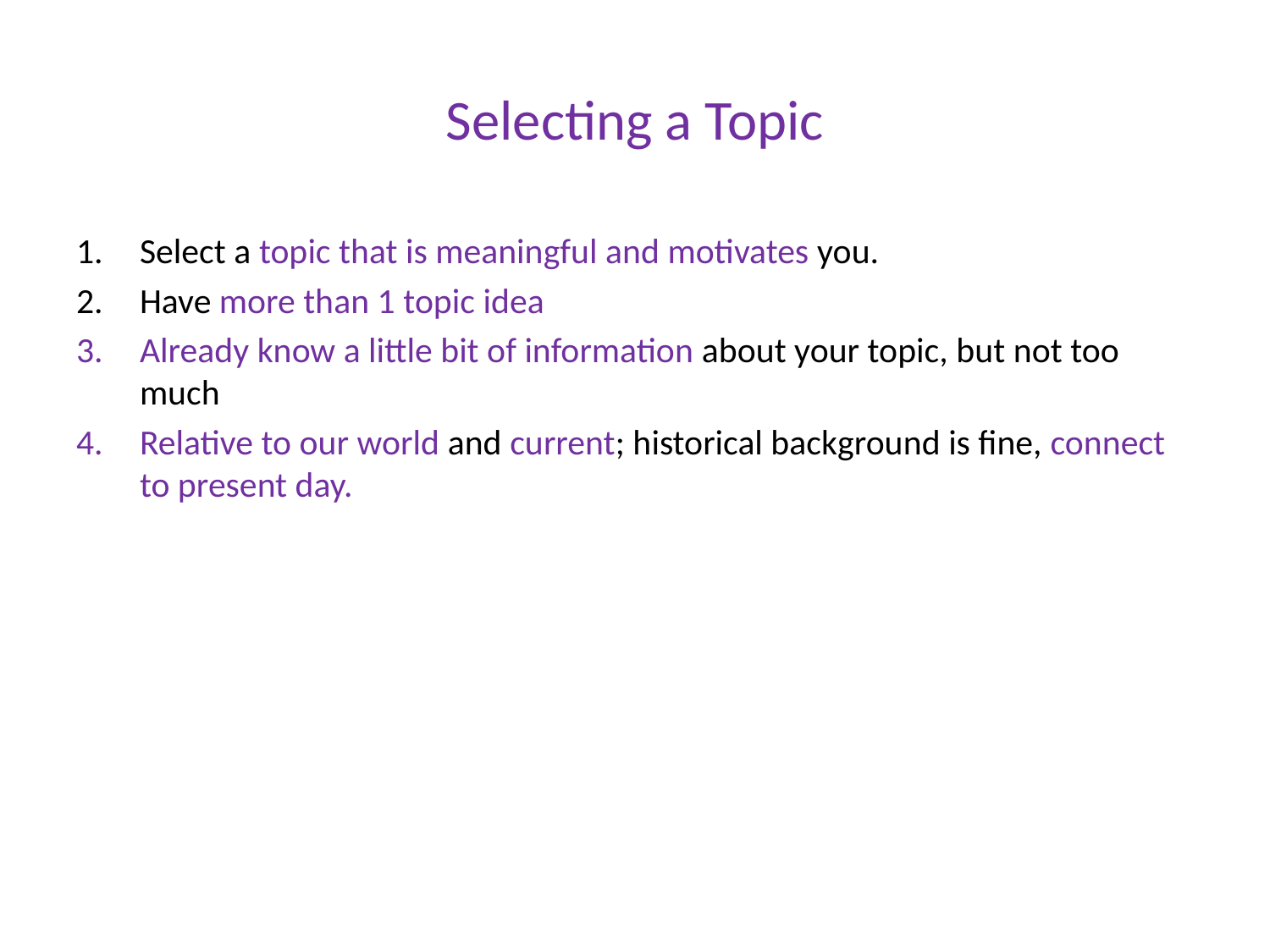

# Selecting a Topic
Select a topic that is meaningful and motivates you.
Have more than 1 topic idea
Already know a little bit of information about your topic, but not too much
Relative to our world and current; historical background is fine, connect to present day.